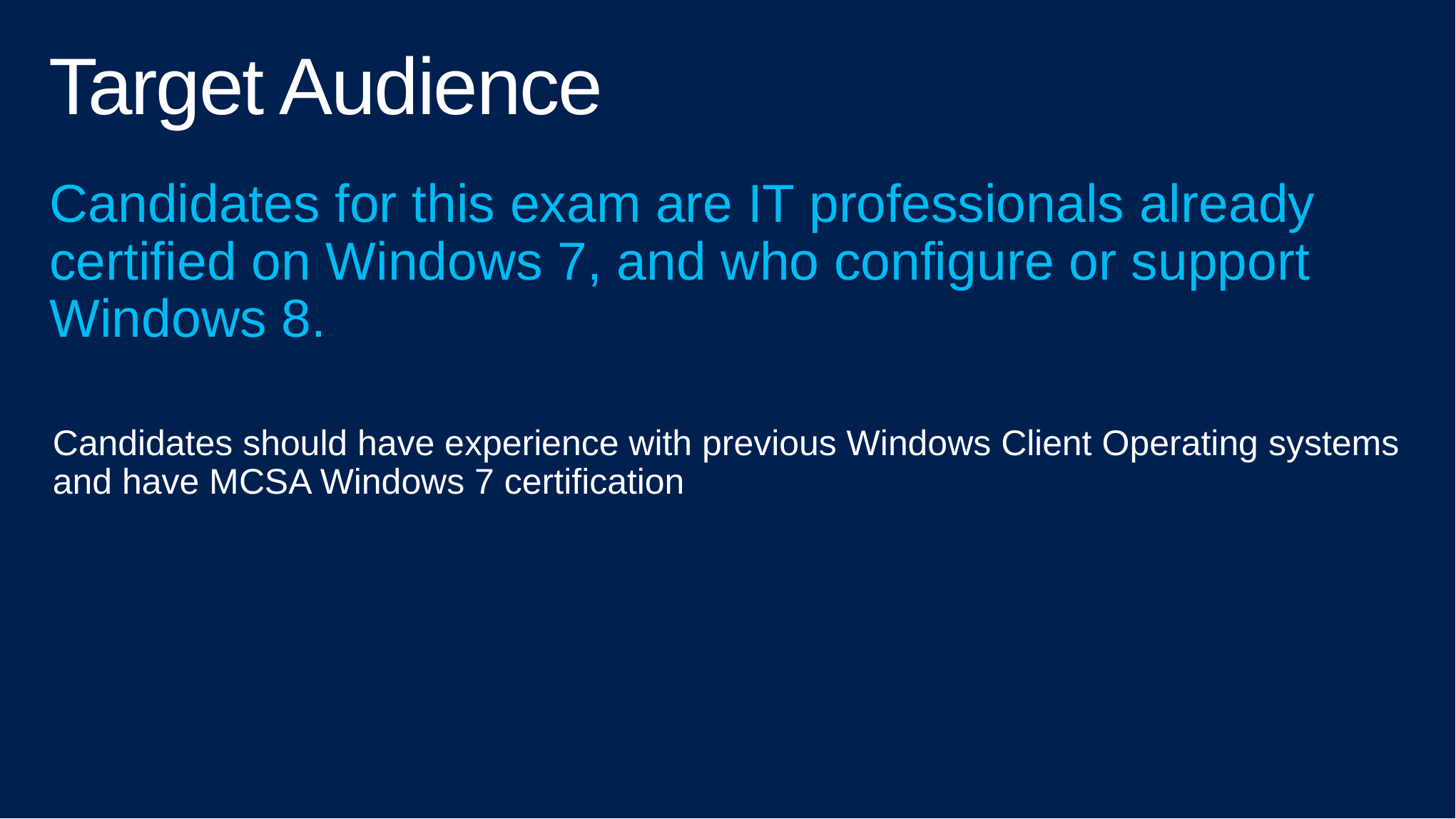

# Target Audience
Candidates for this exam are IT professionals already certified on Windows 7, and who configure or support Windows 8.

Candidates should have experience with previous Windows Client Operating systems and have MCSA Windows 7 certification